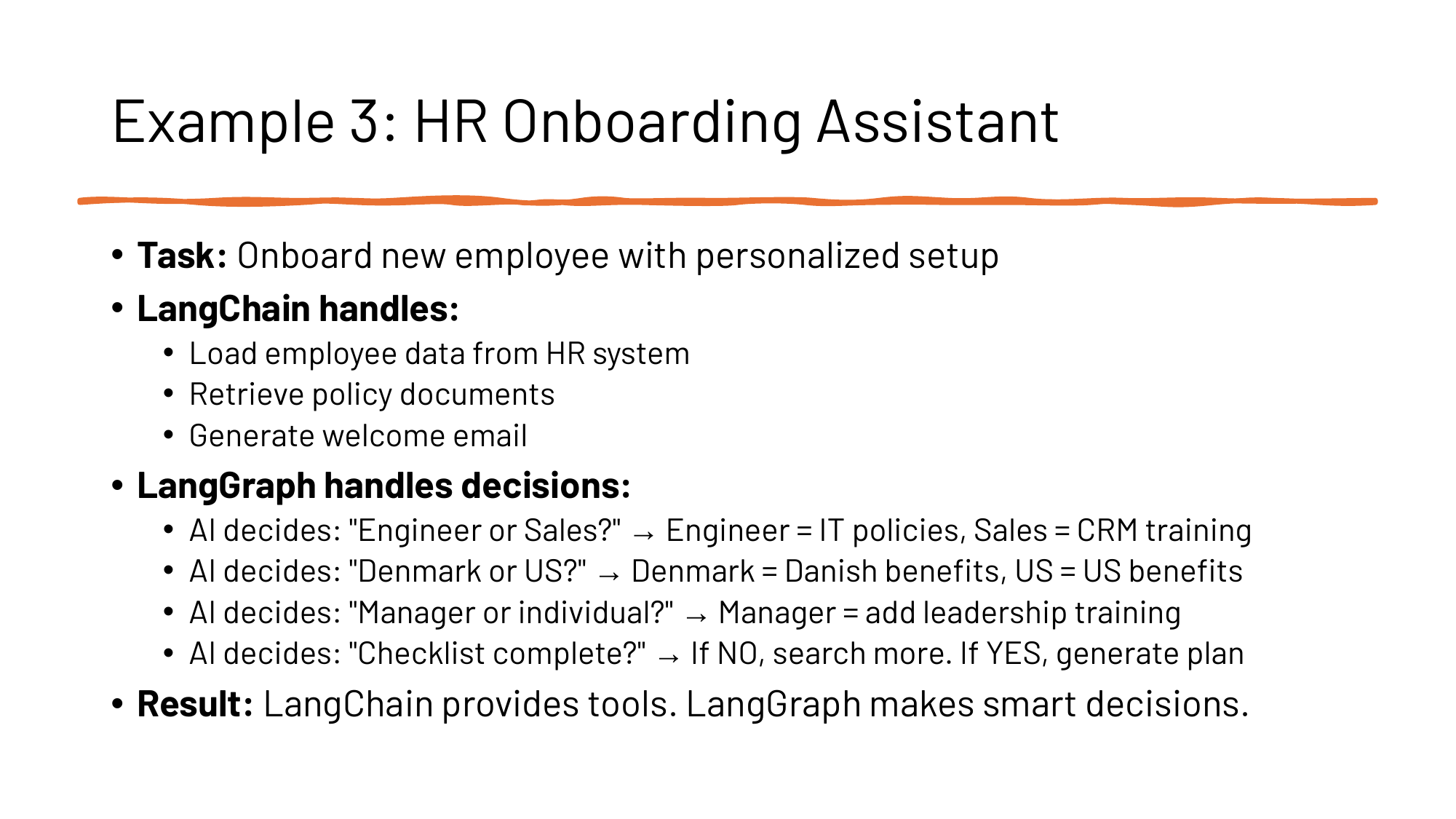

# Example 3: HR Onboarding Assistant

Task: Onboard new employee with personalized setup
LangChain handles:
Load employee data from HR system
Retrieve policy documents
Generate welcome email
LangGraph handles decisions:
AI decides: "Engineer or Sales?" → Engineer = IT policies, Sales = CRM training
AI decides: "Denmark or US?" → Denmark = Danish benefits, US = US benefits
AI decides: "Manager or individual?" → Manager = add leadership training
AI decides: "Checklist complete?" → If NO, search more. If YES, generate plan
Result: LangChain provides tools. LangGraph makes smart decisions.